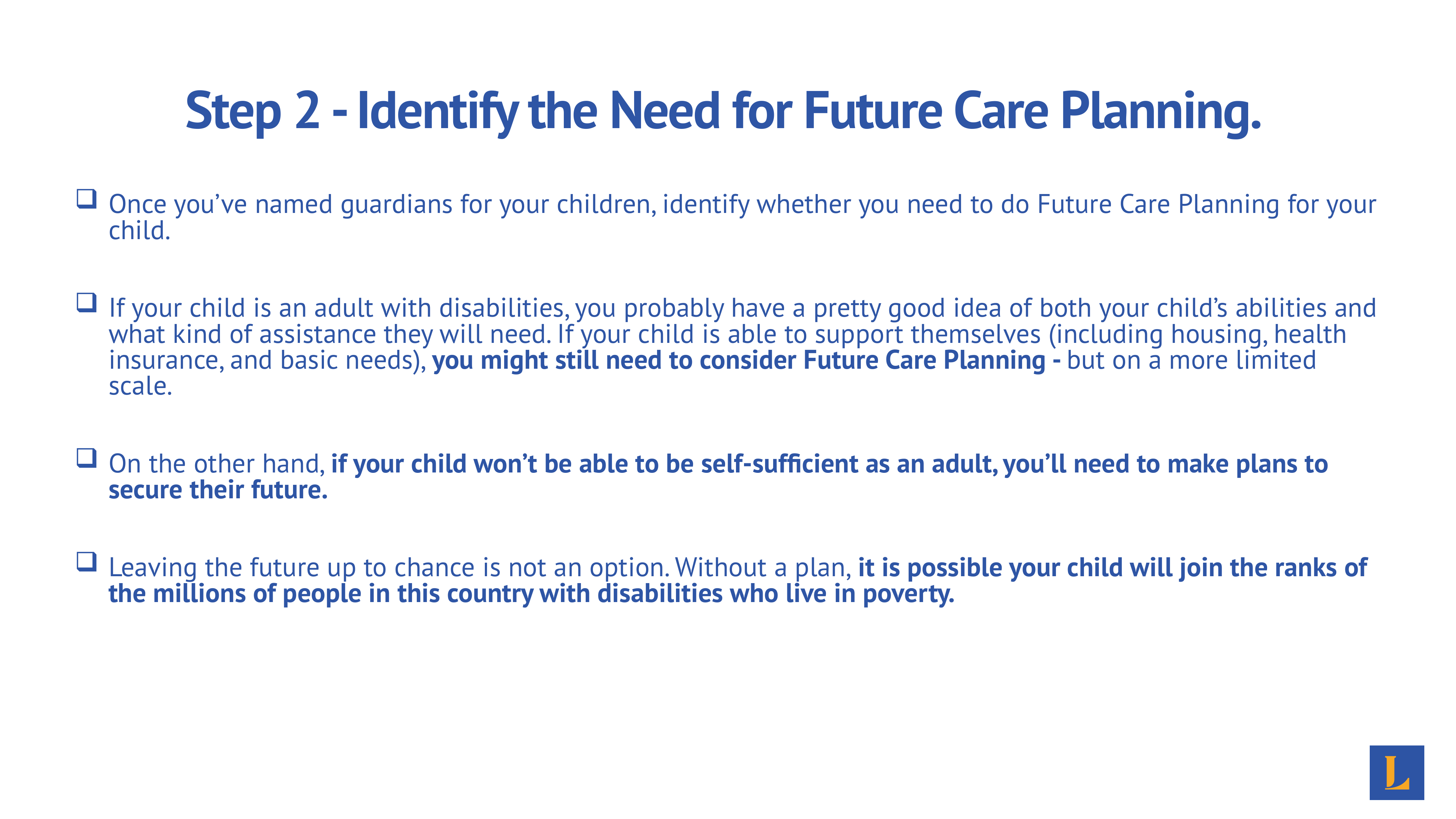

# Step 2 - Identify the Need for Future Care Planning.
Once you’ve named guardians for your children, identify whether you need to do Future Care Planning for your child.

If your child is an adult with disabilities, you probably have a pretty good idea of both your child’s abilities and what kind of assistance they will need. If your child is able to support themselves (including housing, health insurance, and basic needs), you might still need to consider Future Care Planning - but on a more limited scale.

On the other hand, if your child won’t be able to be self-sufficient as an adult, you’ll need to make plans to secure their future.

Leaving the future up to chance is not an option. Without a plan, it is possible your child will join the ranks of the millions of people in this country with disabilities who live in poverty.